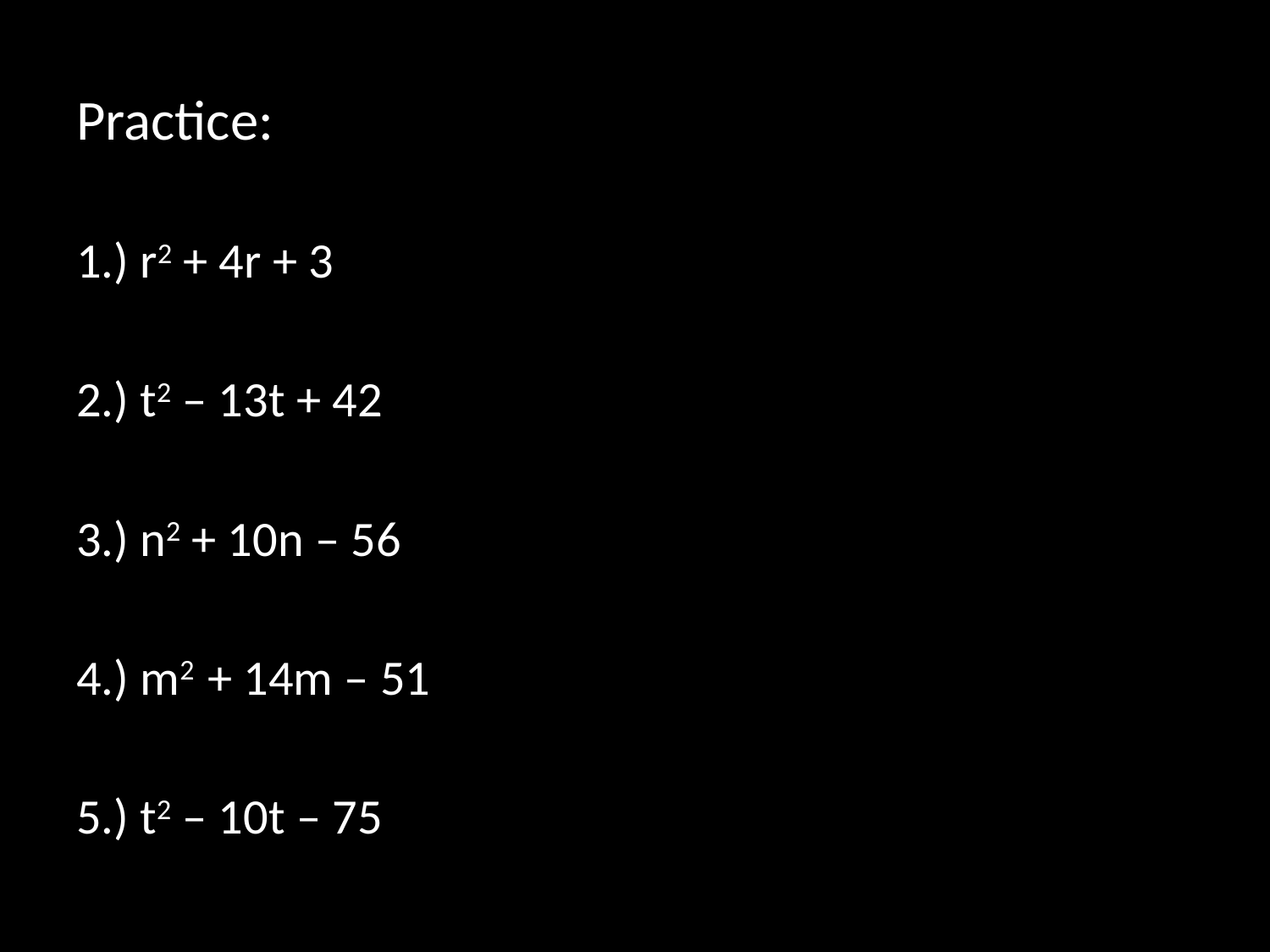

# Practice:
1.) r2 + 4r + 3

2.) t2 – 13t + 42

3.) n2 + 10n – 56

4.) m2  + 14m – 51

5.) t2 – 10t – 75